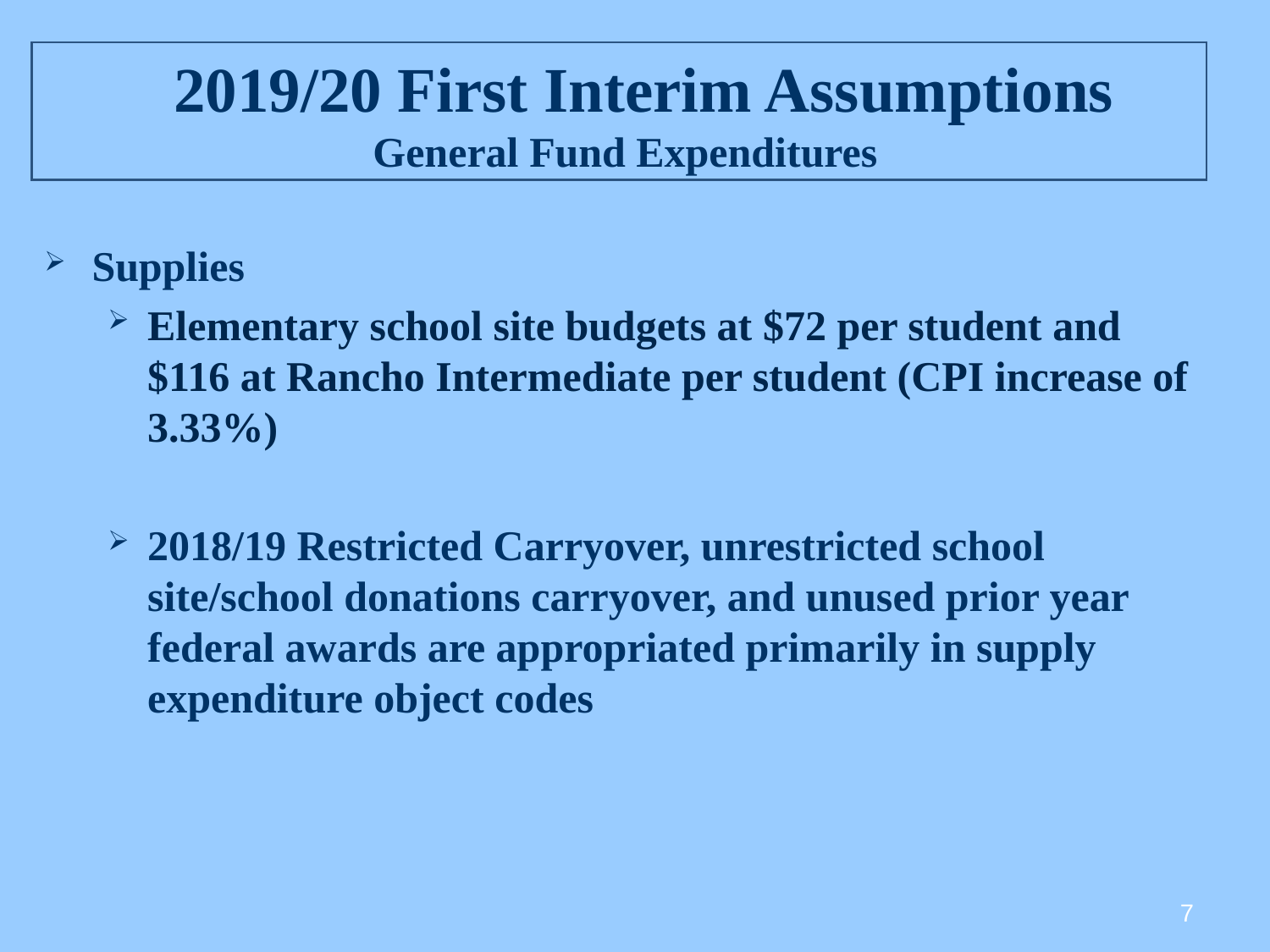

# 2019/20 First Interim Assumptions General Fund Expenditures
Supplies
Elementary school site budgets at $72 per student and $116 at Rancho Intermediate per student (CPI increase of 3.33%)

2018/19 Restricted Carryover, unrestricted school site/school donations carryover, and unused prior year federal awards are appropriated primarily in supply expenditure object codes
7